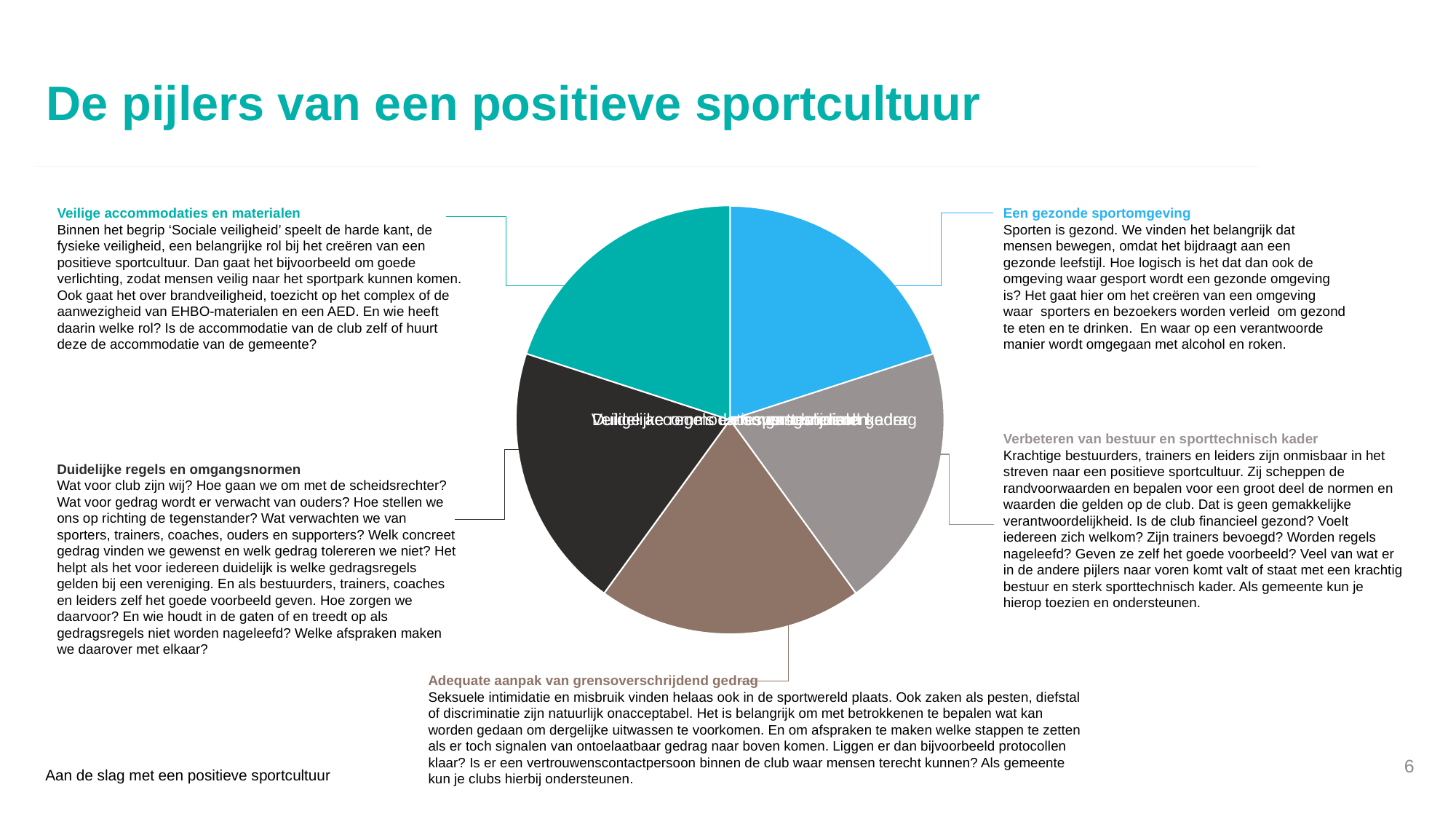

# De pijlers van een positieve sportcultuur
Een gezonde sportomgeving
Verbeteren van bestuur en sporttechnisch kader
Adequate aanpak van grensoverschrijdend gedrag
Duidelijke regels en omgangsnormen
Veilige accommodaties en materialen
Veilige accommodaties en materialen
Binnen het begrip ‘Sociale veiligheid’ speelt de harde kant, de fysieke veiligheid, een belangrijke rol bij het creëren van een positieve sportcultuur. Dan gaat het bijvoorbeeld om goede verlichting, zodat mensen veilig naar het sportpark kunnen komen. Ook gaat het over brandveiligheid, toezicht op het complex of de aanwezigheid van EHBO-materialen en een AED. En wie heeft daarin welke rol? Is de accommodatie van de club zelf of huurt deze de accommodatie van de gemeente?
Een gezonde sportomgeving
Sporten is gezond. We vinden het belangrijk dat mensen bewegen, omdat het bijdraagt aan een gezonde leefstijl. Hoe logisch is het dat dan ook de omgeving waar gesport wordt een gezonde omgeving is? Het gaat hier om het creëren van een omgeving waar  sporters en bezoekers worden verleid  om gezond te eten en te drinken.  En waar op een verantwoorde manier wordt omgegaan met alcohol en roken.
Verbeteren van bestuur en sporttechnisch kader
Krachtige bestuurders, trainers en leiders zijn onmisbaar in het streven naar een positieve sportcultuur. Zij scheppen de randvoorwaarden en bepalen voor een groot deel de normen en waarden die gelden op de club. Dat is geen gemakkelijke verantwoordelijkheid. Is de club financieel gezond? Voelt iedereen zich welkom? Zijn trainers bevoegd? Worden regels nageleefd? Geven ze zelf het goede voorbeeld? Veel van wat er in de andere pijlers naar voren komt valt of staat met een krachtig bestuur en sterk sporttechnisch kader. Als gemeente kun je hierop toezien en ondersteunen.
Duidelijke regels en omgangsnormen
Wat voor club zijn wij? Hoe gaan we om met de scheidsrechter? Wat voor gedrag wordt er verwacht van ouders? Hoe stellen we ons op richting de tegenstander? Wat verwachten we van sporters, trainers, coaches, ouders en supporters? Welk concreet gedrag vinden we gewenst en welk gedrag tolereren we niet? Het helpt als het voor iedereen duidelijk is welke gedragsregels gelden bij een vereniging. En als bestuurders, trainers, coaches en leiders zelf het goede voorbeeld geven. Hoe zorgen we daarvoor? En wie houdt in de gaten of en treedt op als gedragsregels niet worden nageleefd? Welke afspraken maken we daarover met elkaar?
Adequate aanpak van grensoverschrijdend gedrag
Seksuele intimidatie en misbruik vinden helaas ook in de sportwereld plaats. Ook zaken als pesten, diefstal of discriminatie zijn natuurlijk onacceptabel. Het is belangrijk om met betrokkenen te bepalen wat kan worden gedaan om dergelijke uitwassen te voorkomen. En om afspraken te maken welke stappen te zetten als er toch signalen van ontoelaatbaar gedrag naar boven komen. Liggen er dan bijvoorbeeld protocollen klaar? Is er een vertrouwenscontactpersoon binnen de club waar mensen terecht kunnen? Als gemeente kun je clubs hierbij ondersteunen.
6